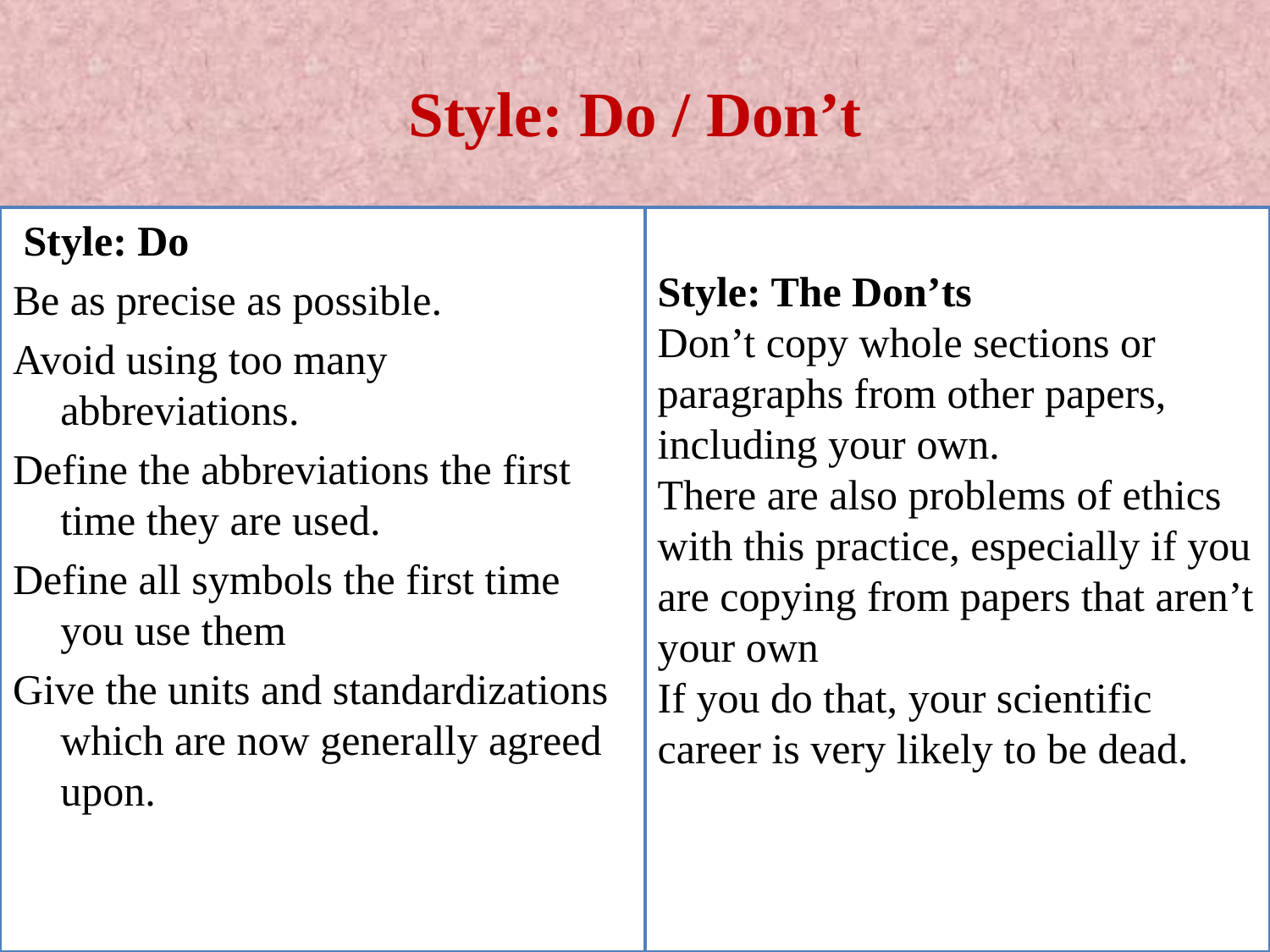

# Style: Do / Don’t
 Style: Do
Be as precise as possible.
Avoid using too many abbreviations.
Define the abbreviations the first time they are used.
Define all symbols the first time you use them
Give the units and standardizations which are now generally agreed upon.

Style: The Don’ts
Don’t copy whole sections or paragraphs from other papers, including your own.
There are also problems of ethics with this practice, especially if you are copying from papers that aren’t your own
If you do that, your scientific career is very likely to be dead.